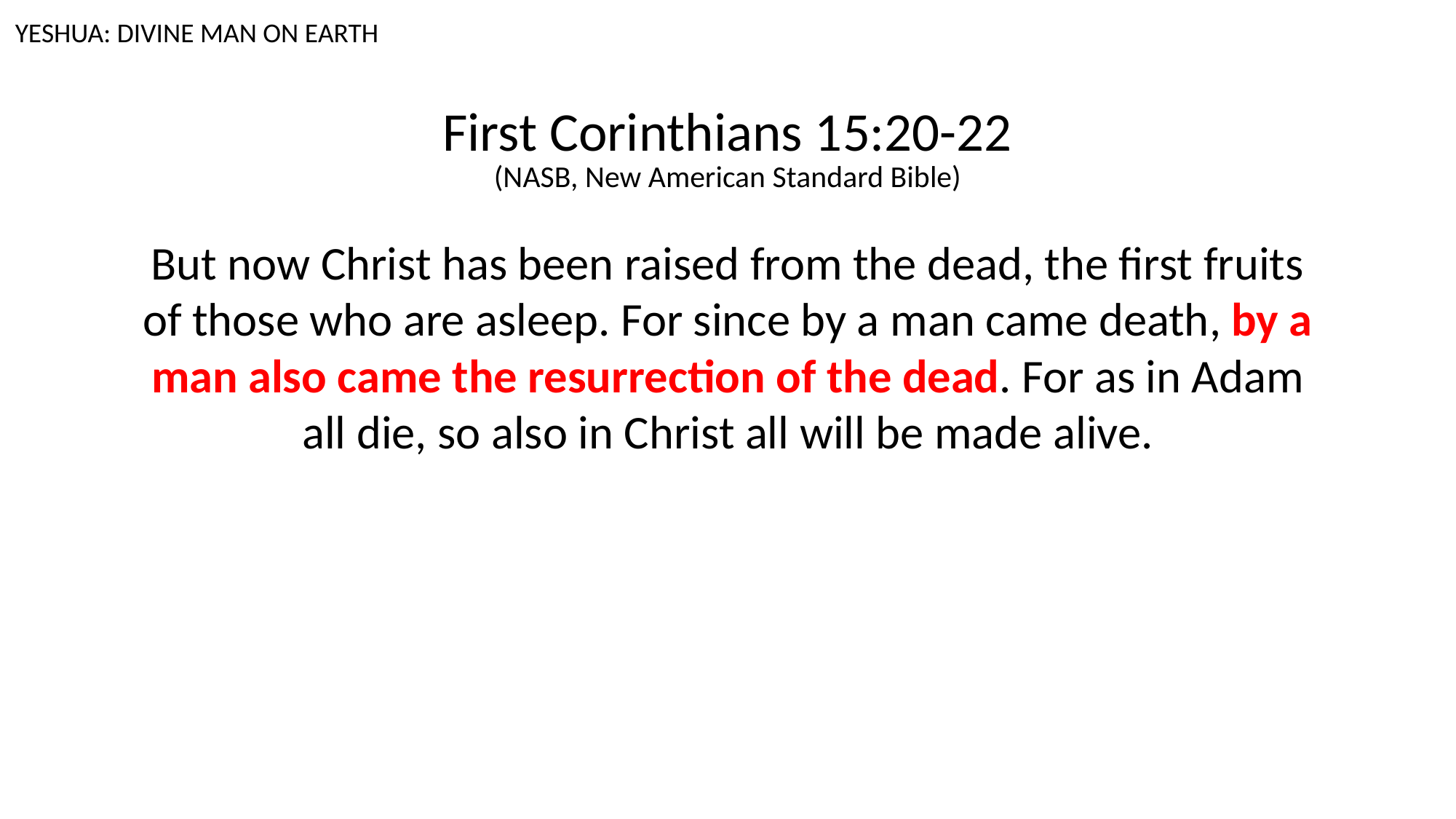

YESHUA: DIVINE MAN ON EARTH
First Corinthians 15:20-22
(NASB, New American Standard Bible)
But now Christ has been raised from the dead, the first fruits of those who are asleep. For since by a man came death, by a man also came the resurrection of the dead. For as in Adam all die, so also in Christ all will be made alive.